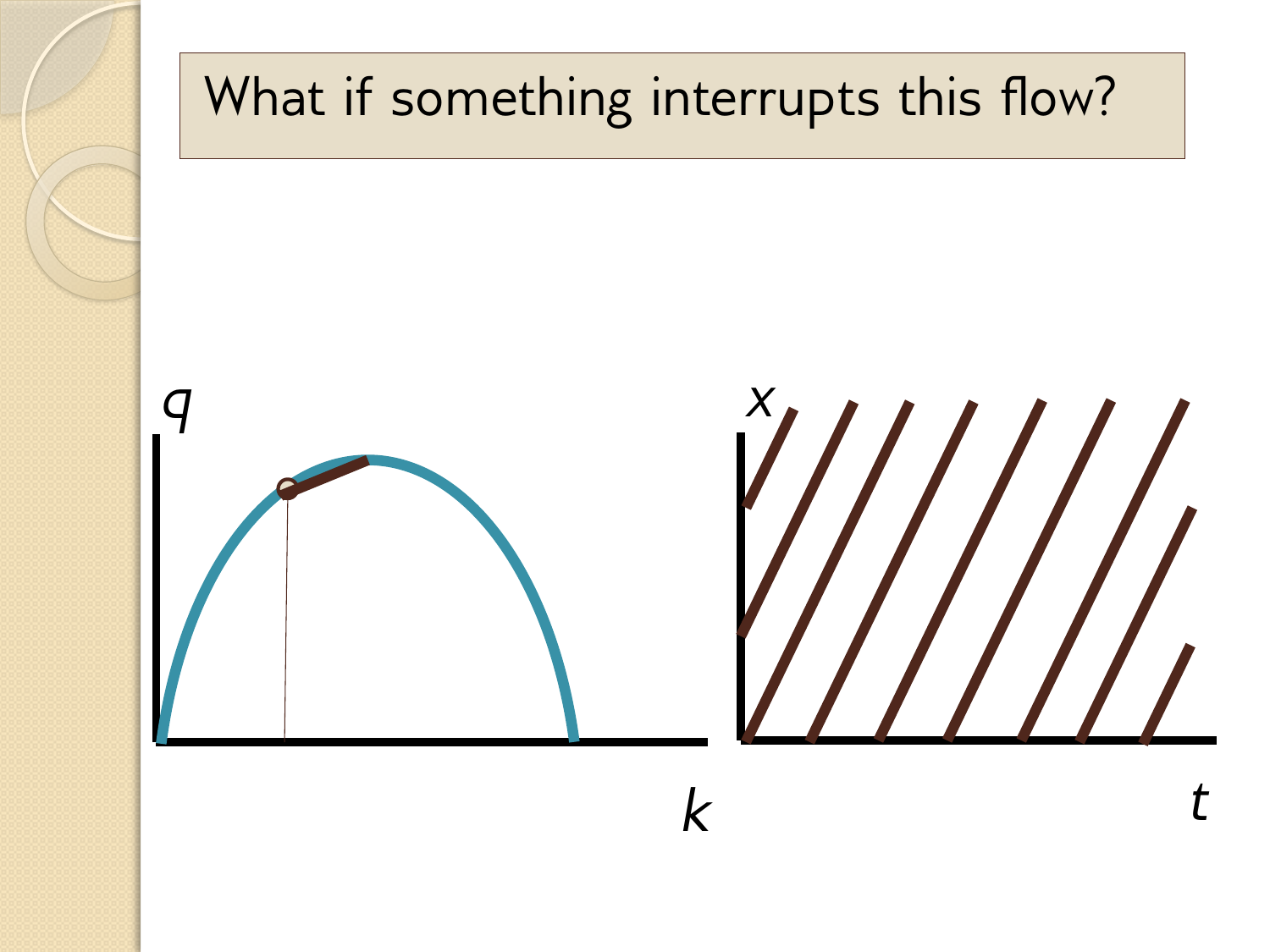

What if something interrupts this flow?
x
q

t
k